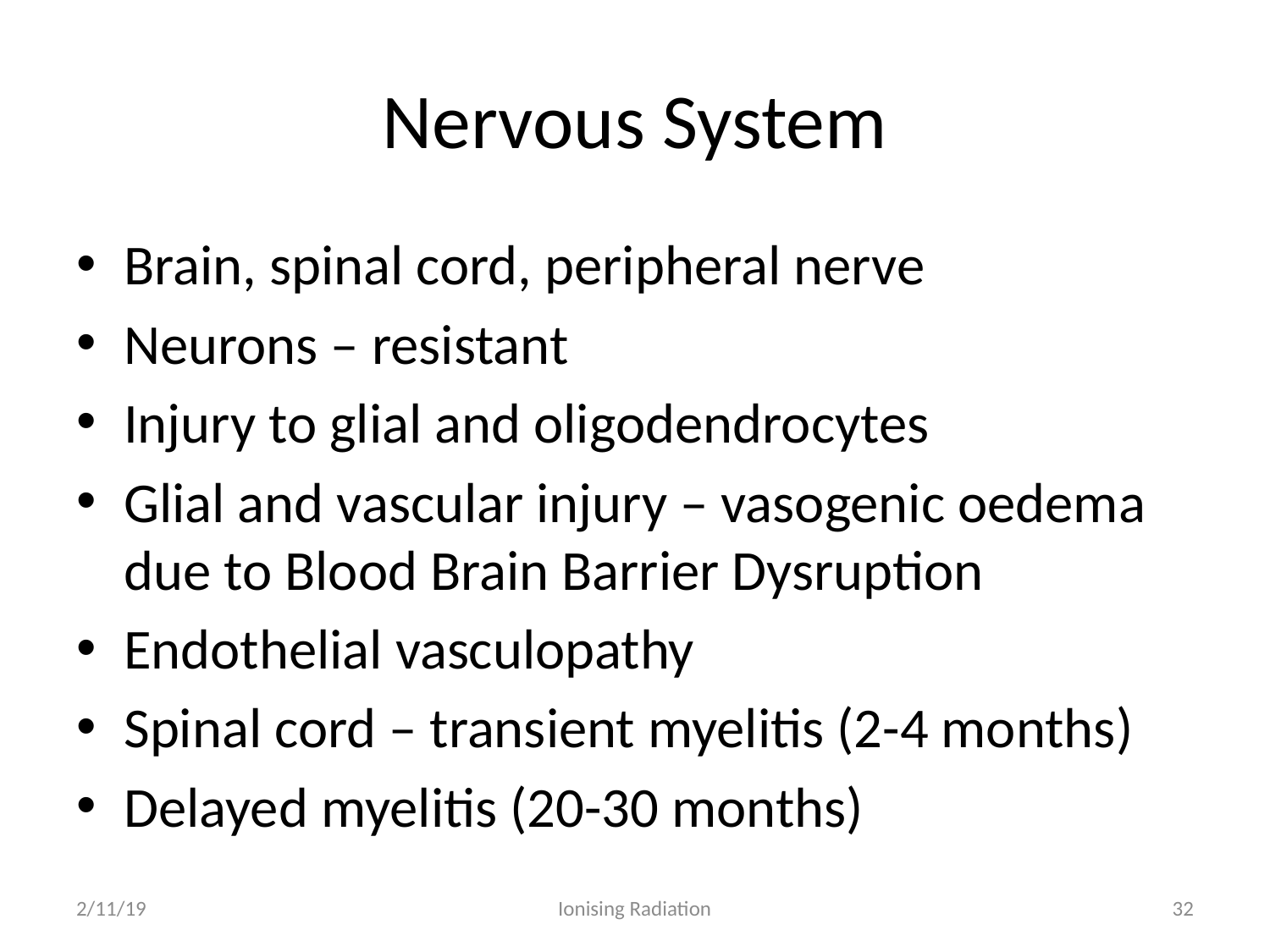

# Nervous System
Brain, spinal cord, peripheral nerve
Neurons – resistant
Injury to glial and oligodendrocytes
Glial and vascular injury – vasogenic oedema due to Blood Brain Barrier Dysruption
Endothelial vasculopathy
Spinal cord – transient myelitis (2-4 months)
Delayed myelitis (20-30 months)
2/11/19
Ionising Radiation
32